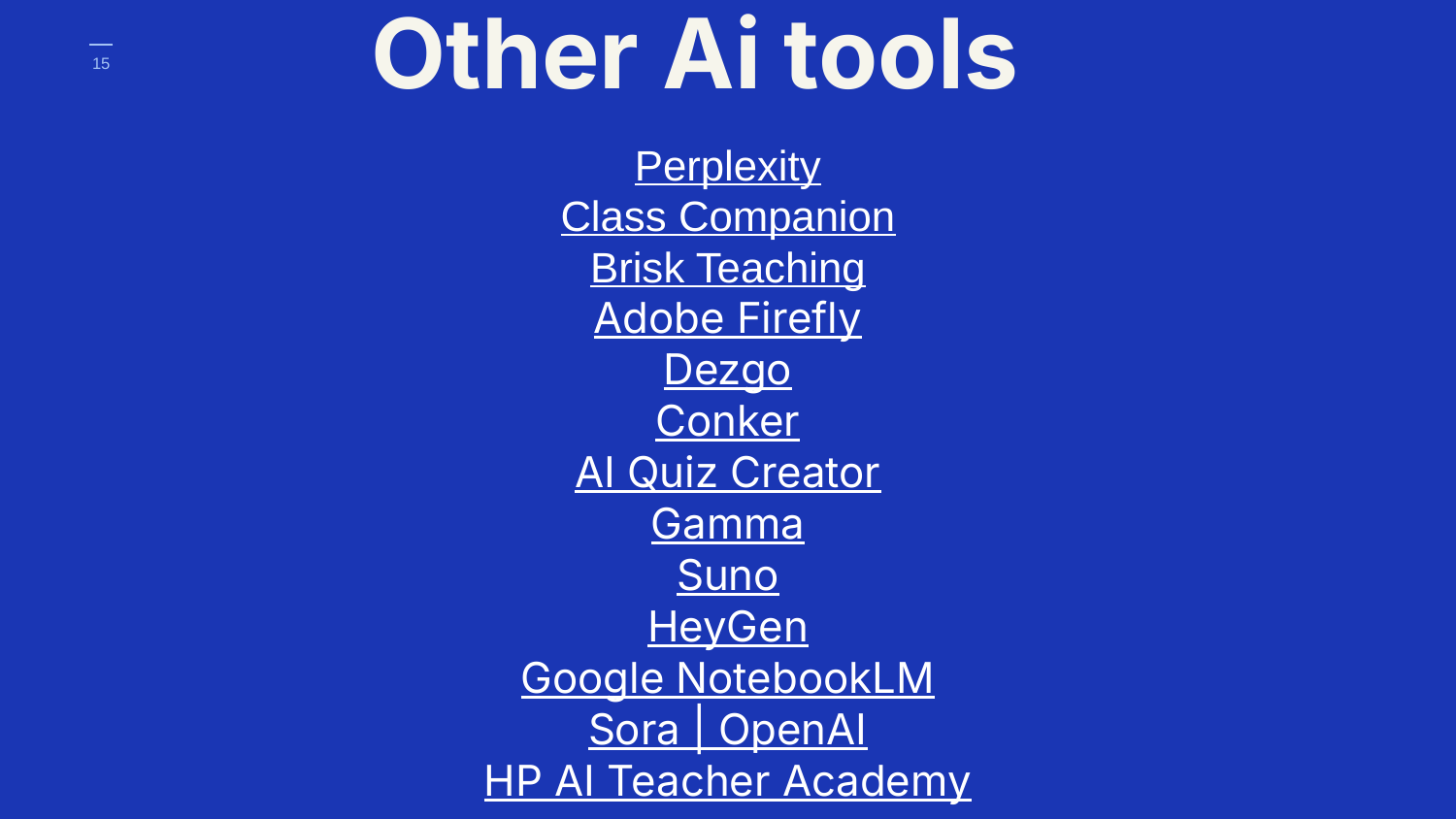

Other Ai tools
Perplexity
Class Companion
Brisk Teaching
Adobe Firefly
Dezgo
Conker
AI Quiz Creator
Gamma
Suno
HeyGen
Google NotebookLM
Sora | OpenAI
HP AI Teacher Academy